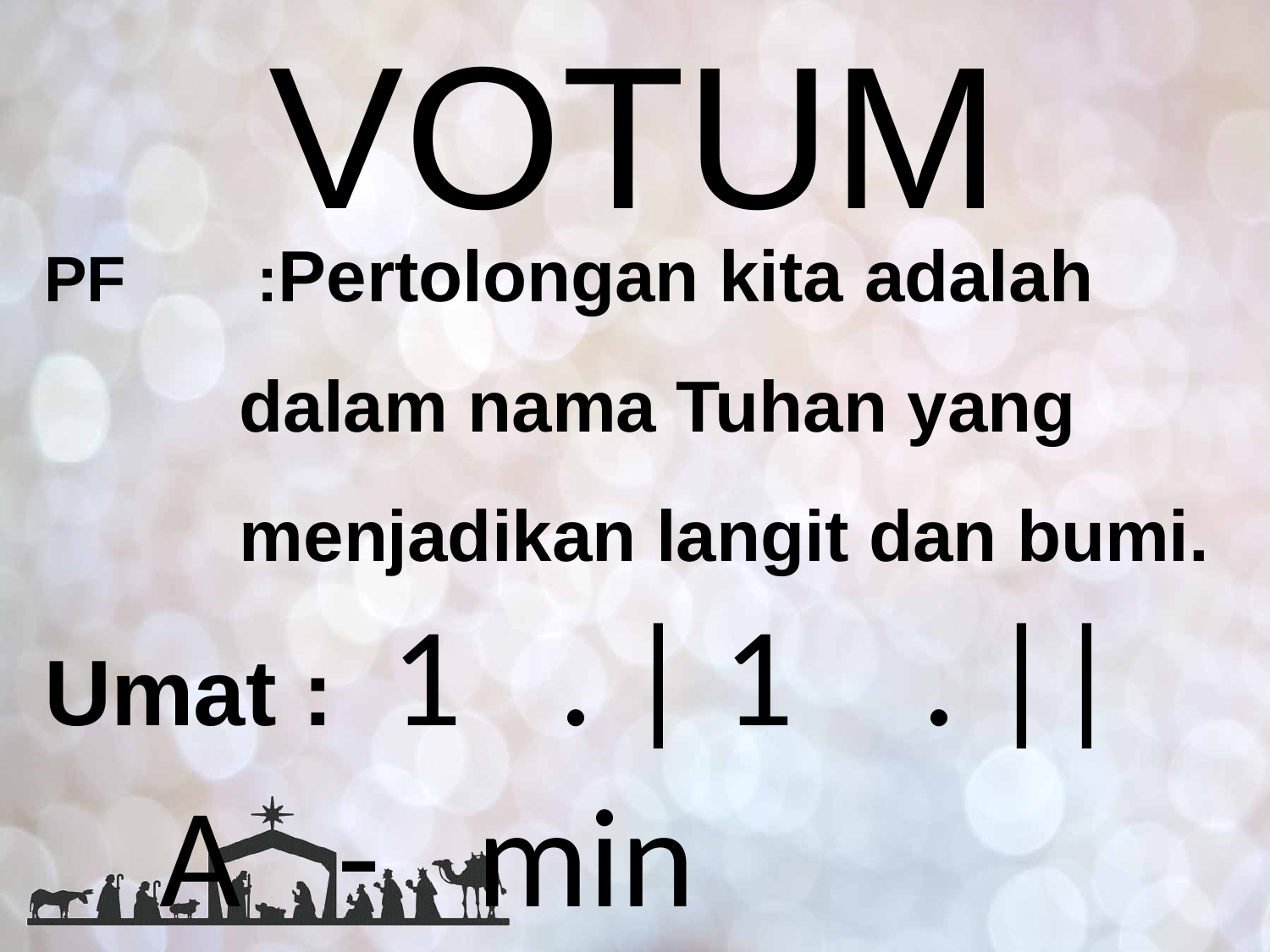

# VOTUM
PF	 :Pertolongan kita adalah dalam nama Tuhan yang menjadikan langit dan bumi.
Umat :	1   . | 1    . ||
				A   -   min